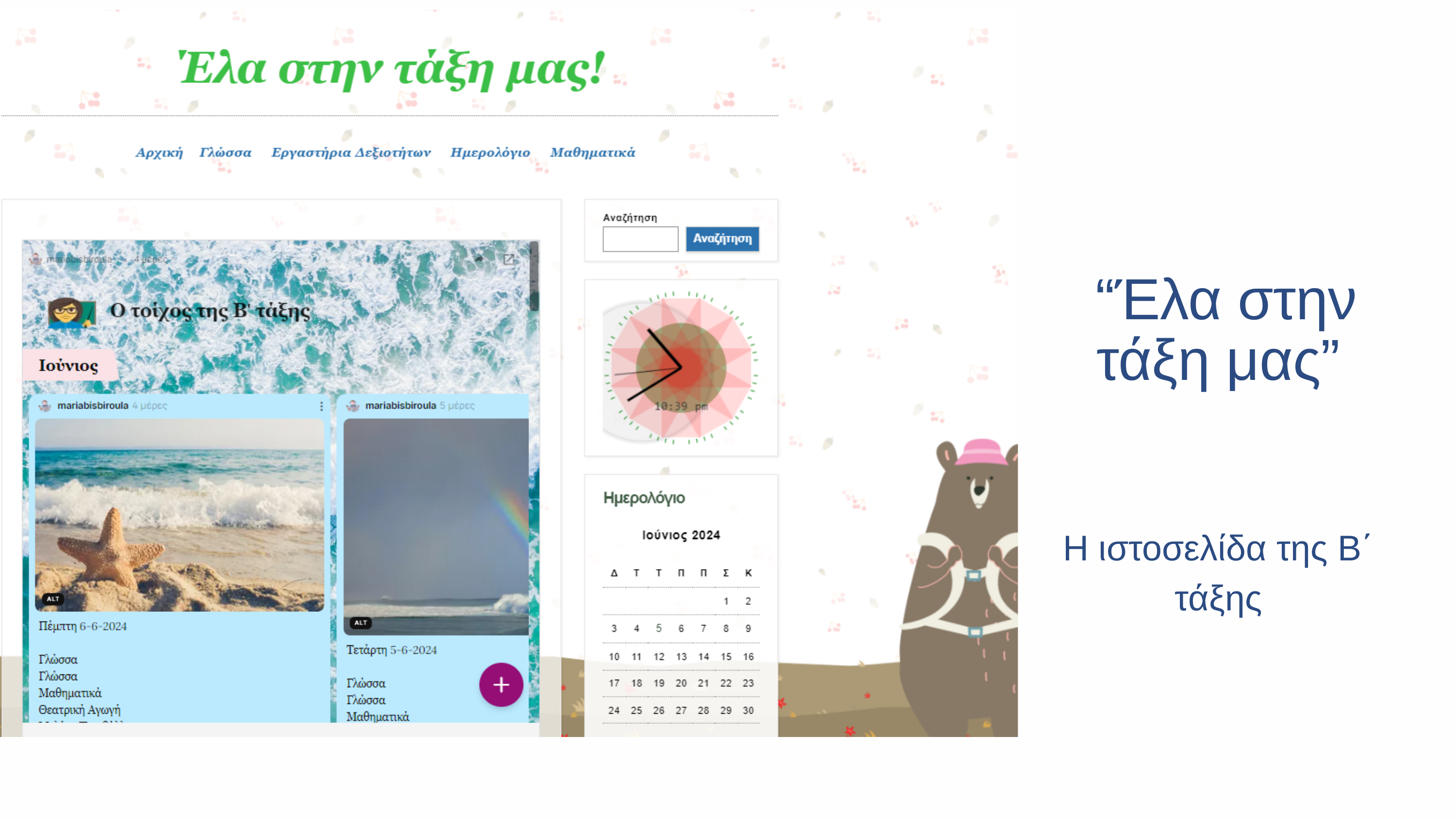

“Έλα στην τάξη μας”

Η ιστοσελίδα της Β΄ τάξης